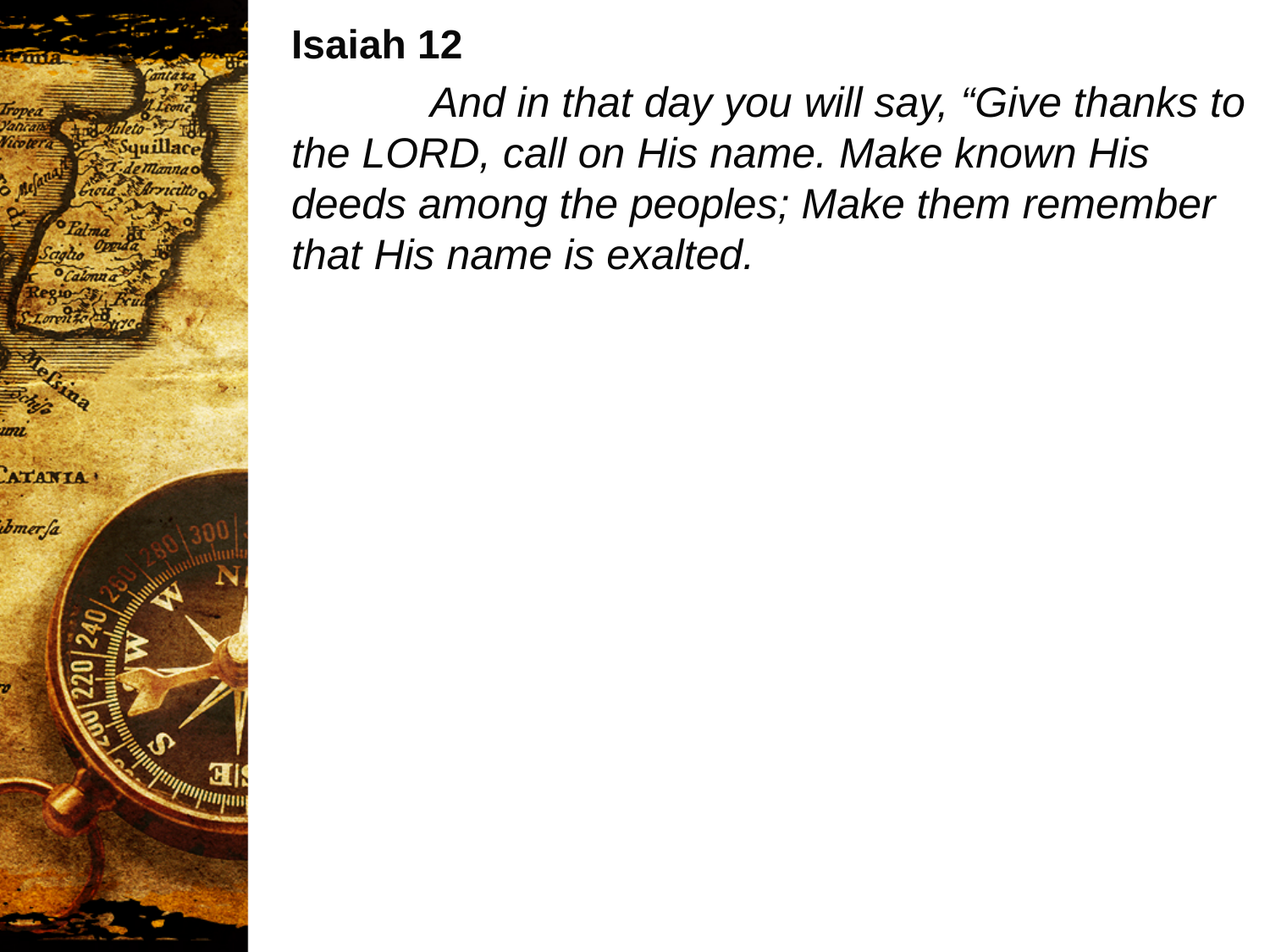

Isaiah 12
	 And in that day you will say, “Give thanks to the LORD, call on His name. Make known His deeds among the peoples; Make them remember that His name is exalted.